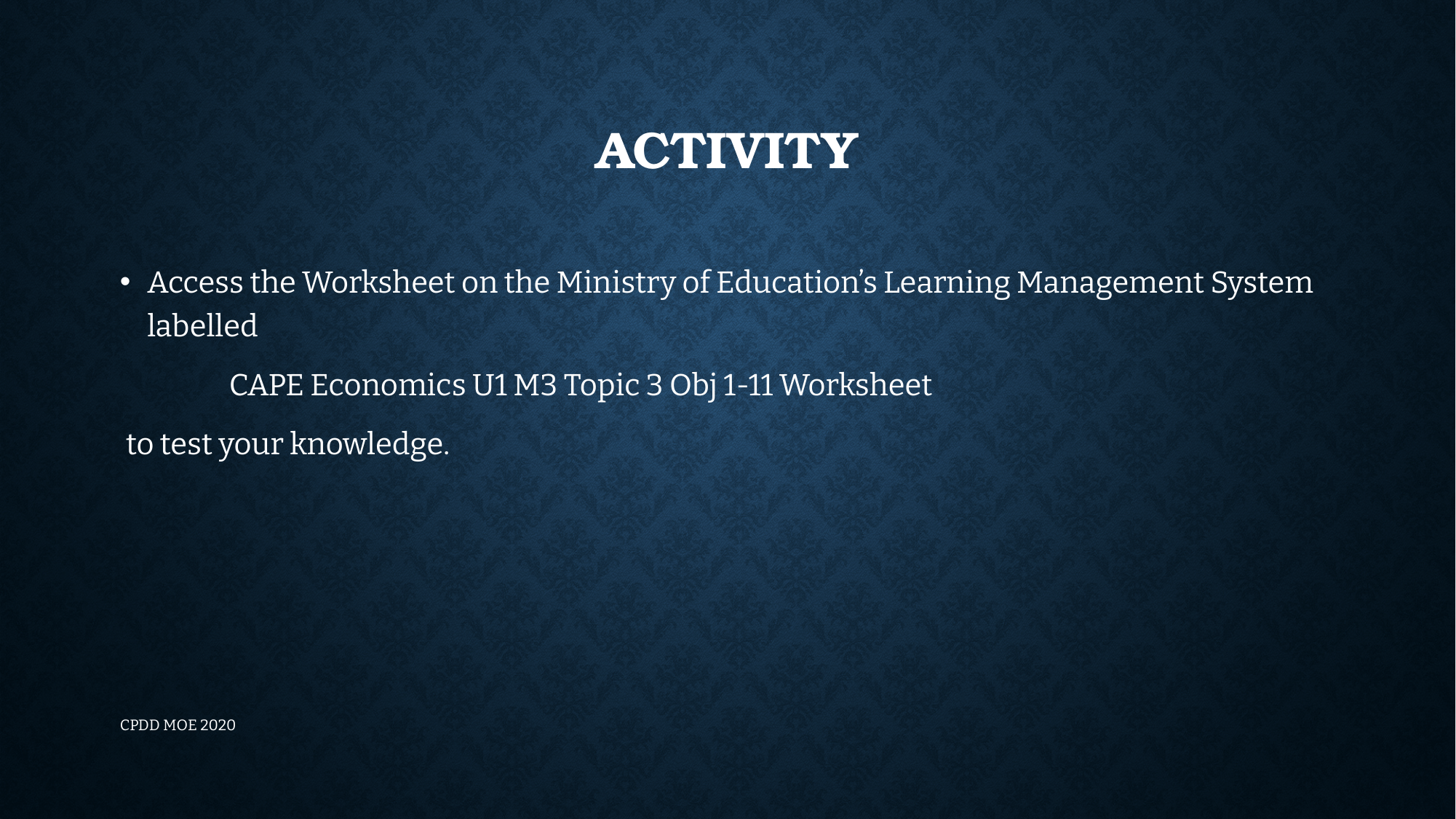

# Activity
Access the Worksheet on the Ministry of Education’s Learning Management System labelled
	CAPE Economics U1 M3 Topic 3 Obj 1-11 Worksheet
 to test your knowledge.
CPDD MOE 2020